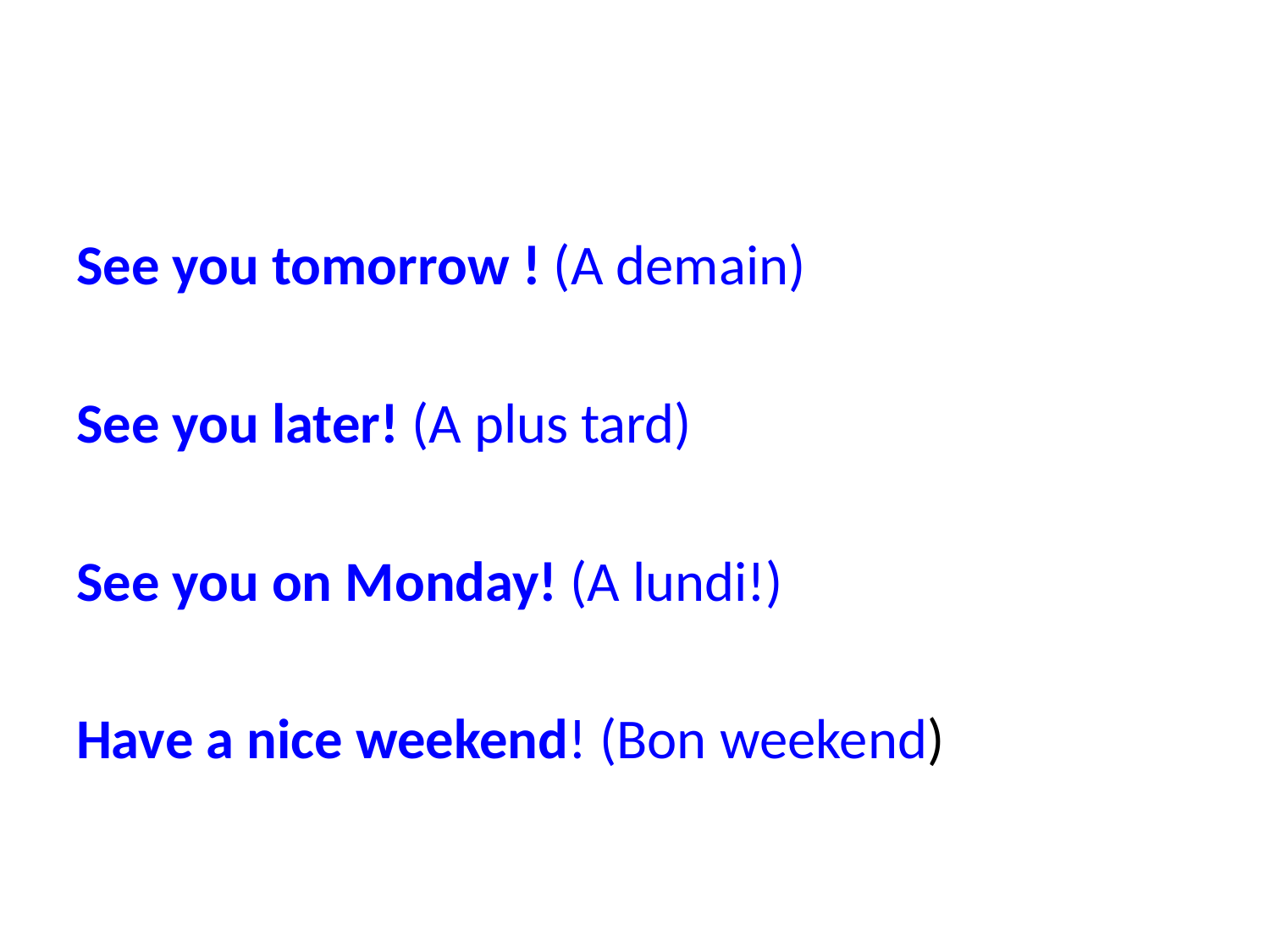

#
See you tomorrow ! (A demain)

See you later! (A plus tard)

See you on Monday! (A lundi!)

Have a nice weekend! (Bon weekend)